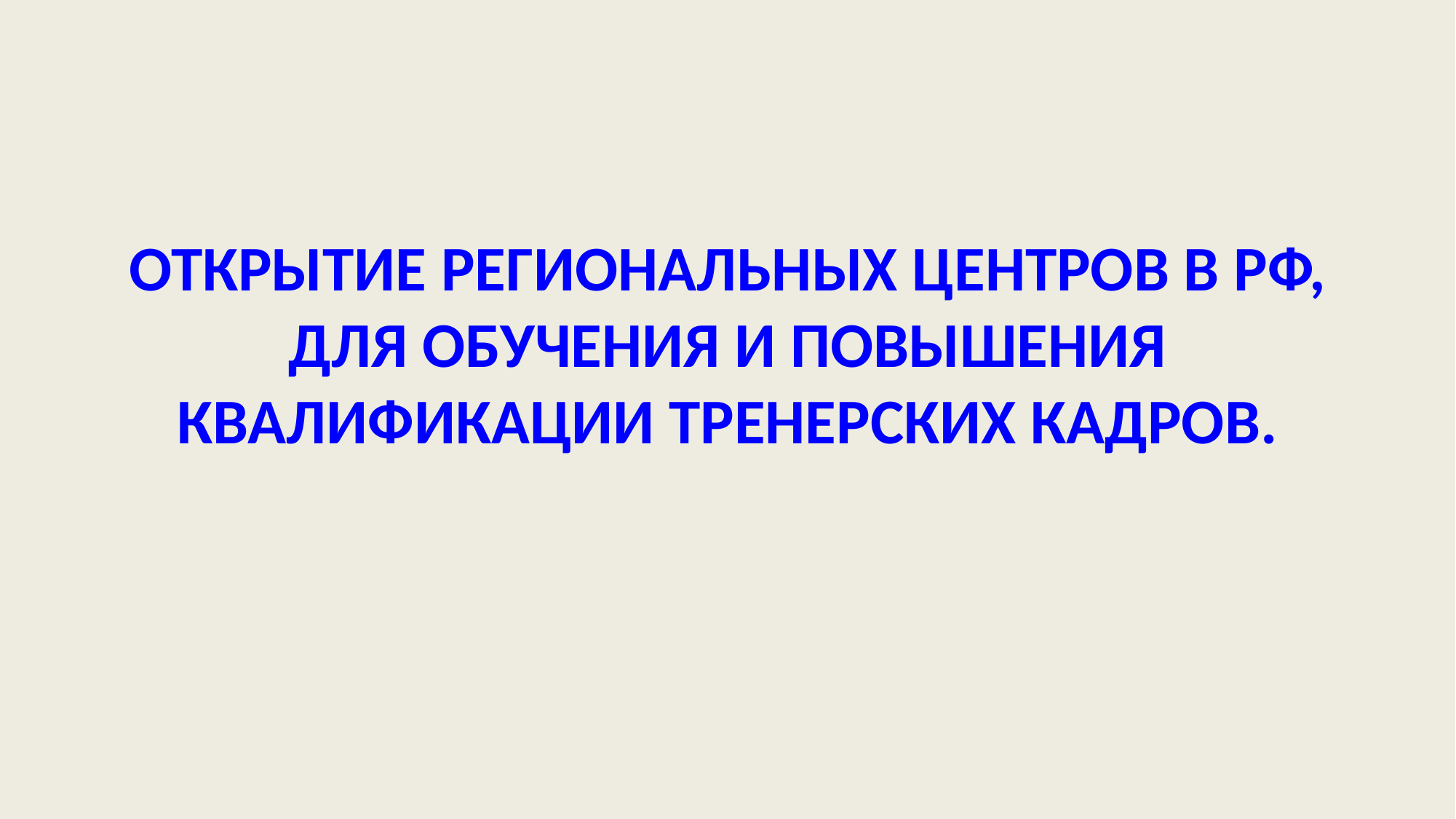

# Открытие региональных центров в РФ, для обучения и повышения квалификации тренерских кадров.